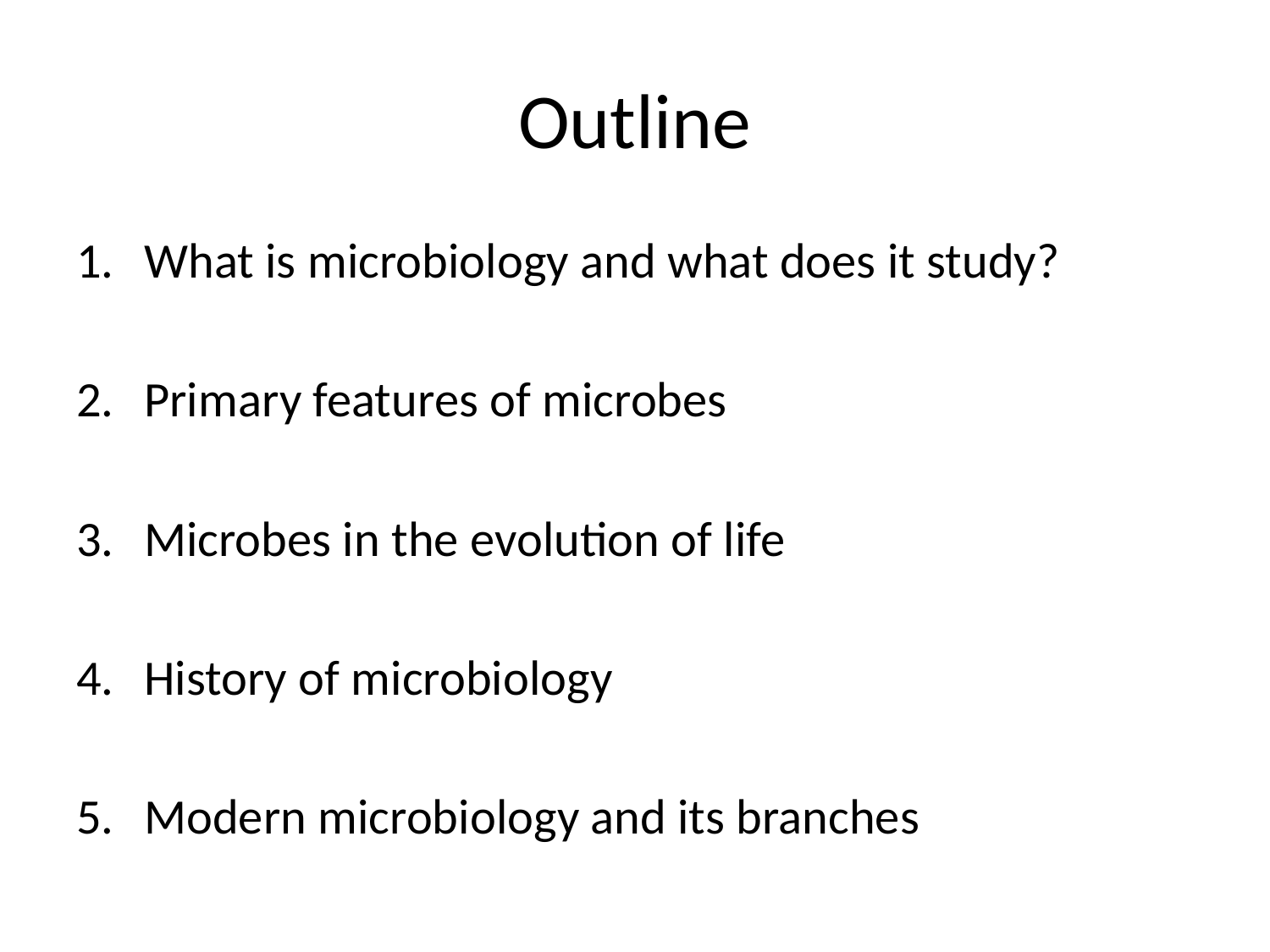

# Outline
What is microbiology and what does it study?

Primary features of microbes

Microbes in the evolution of life

History of microbiology

Modern microbiology and its branches